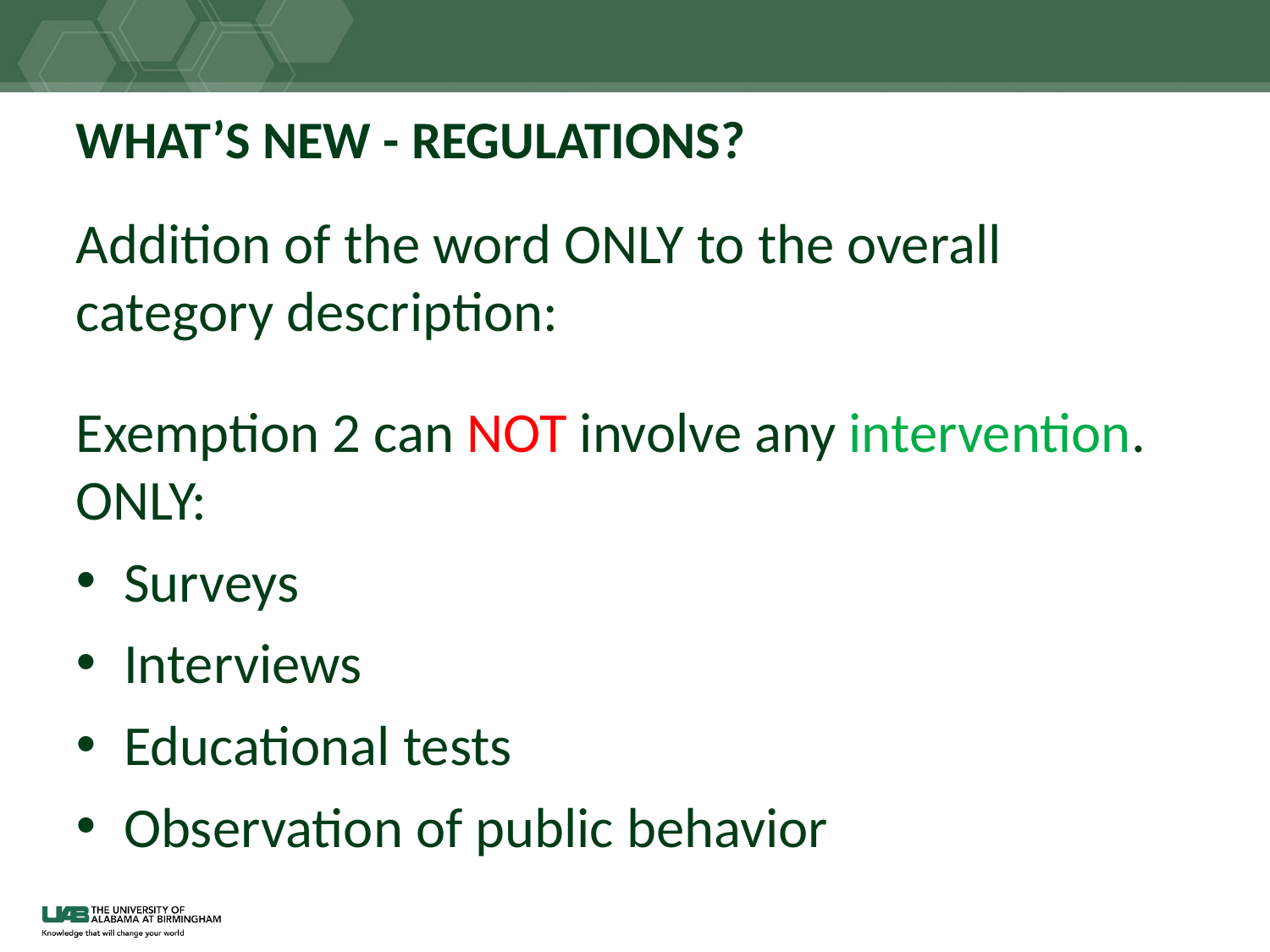

# WHAT’S NEW - REGULATIONS?
Addition of the word ONLY to the overall category description:

Exemption 2 can NOT involve any intervention. ONLY:
Surveys
Interviews
Educational tests
Observation of public behavior